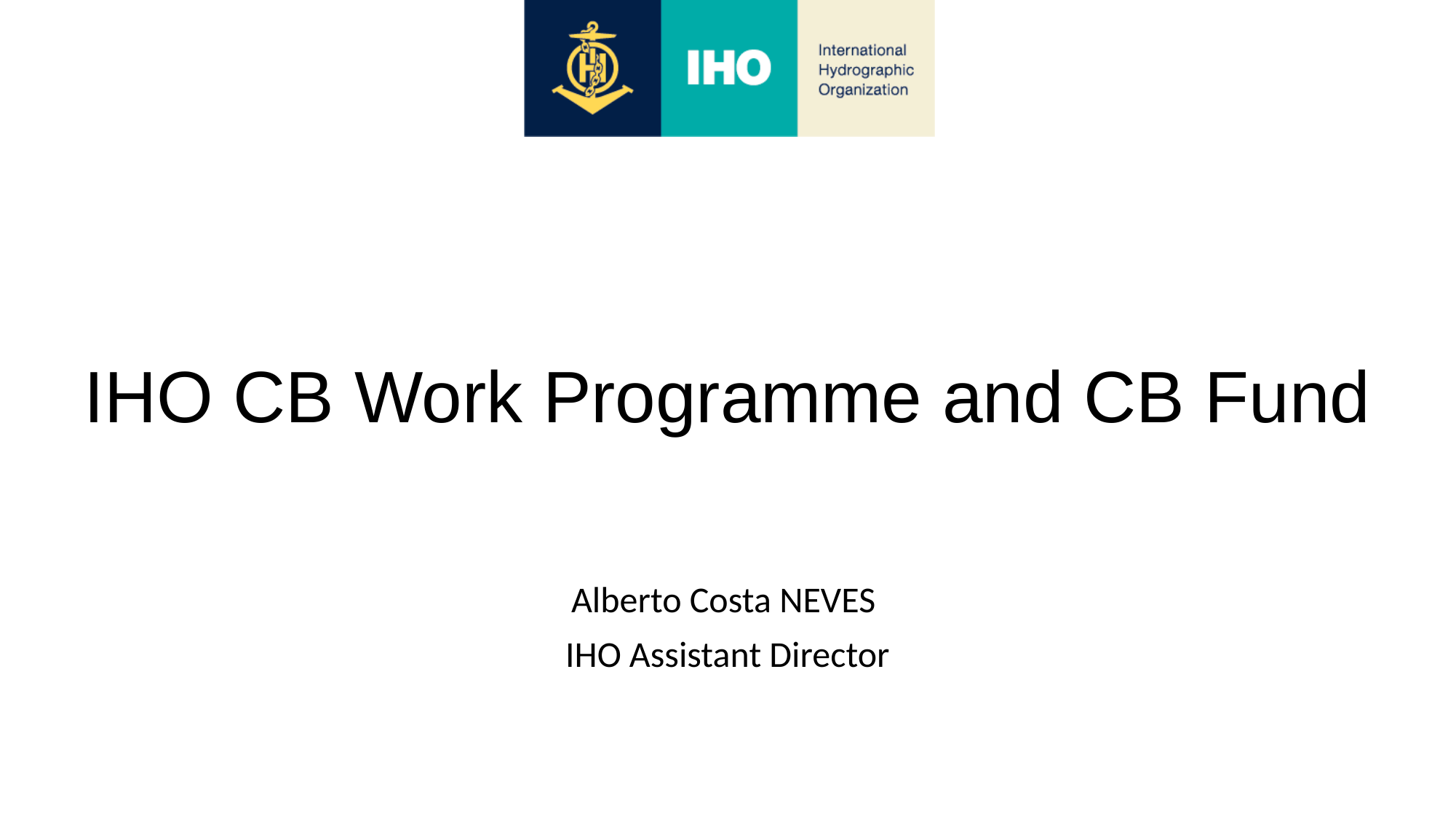

# IHO CB Work Programme and CB Fund

Alberto Costa NEVES
IHO Assistant Director